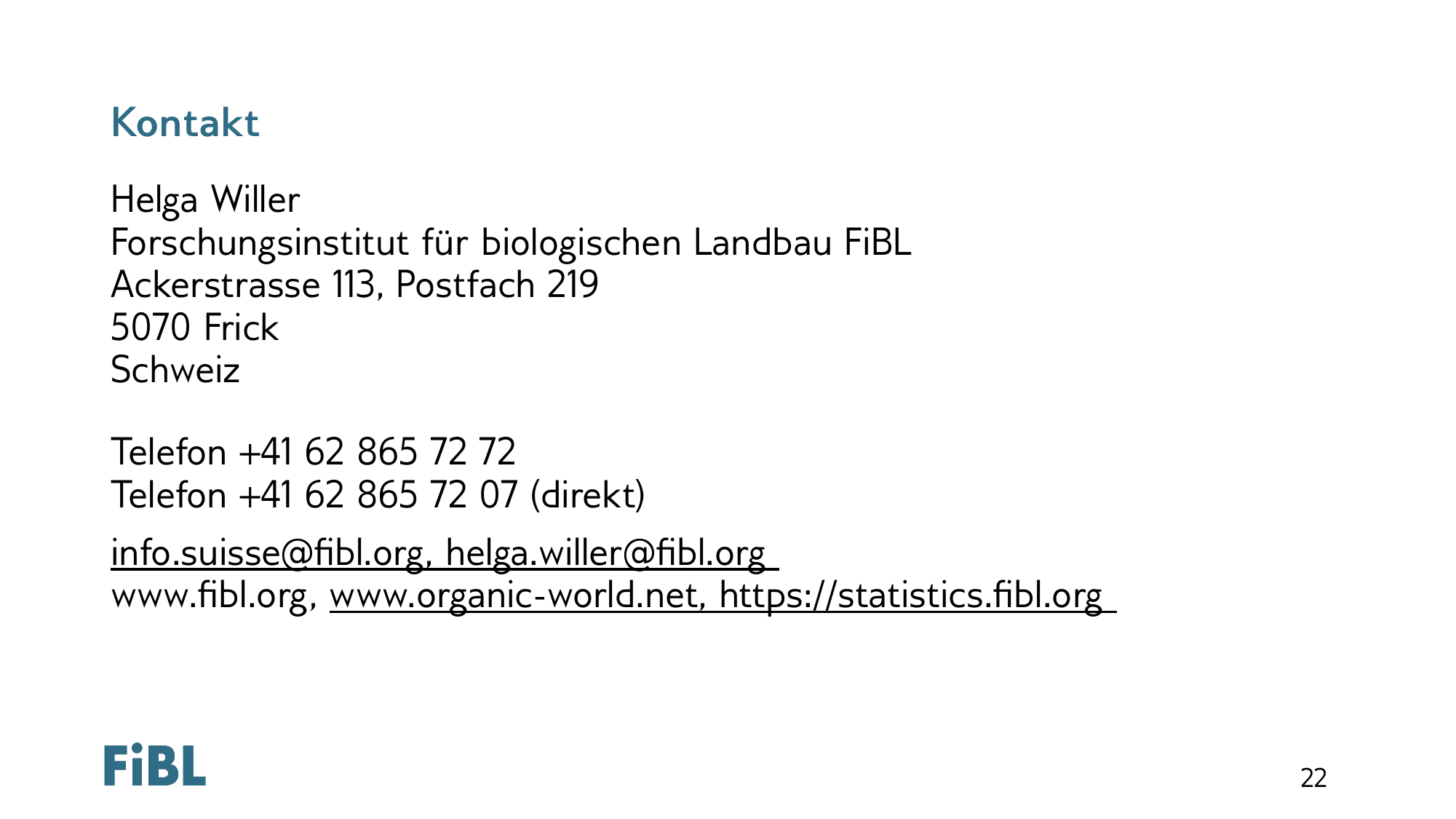

# Kontakt
Helga Willer
Forschungsinstitut für biologischen Landbau FiBL
Ackerstrasse 113, Postfach 219
5070 Frick
Schweiz

Telefon +41 62 865 72 72
Telefon +41 62 865 72 07 (direkt)
info.suisse@fibl.org, helga.willer@fibl.org
www.fibl.org, www.organic-world.net, https://statistics.fibl.org